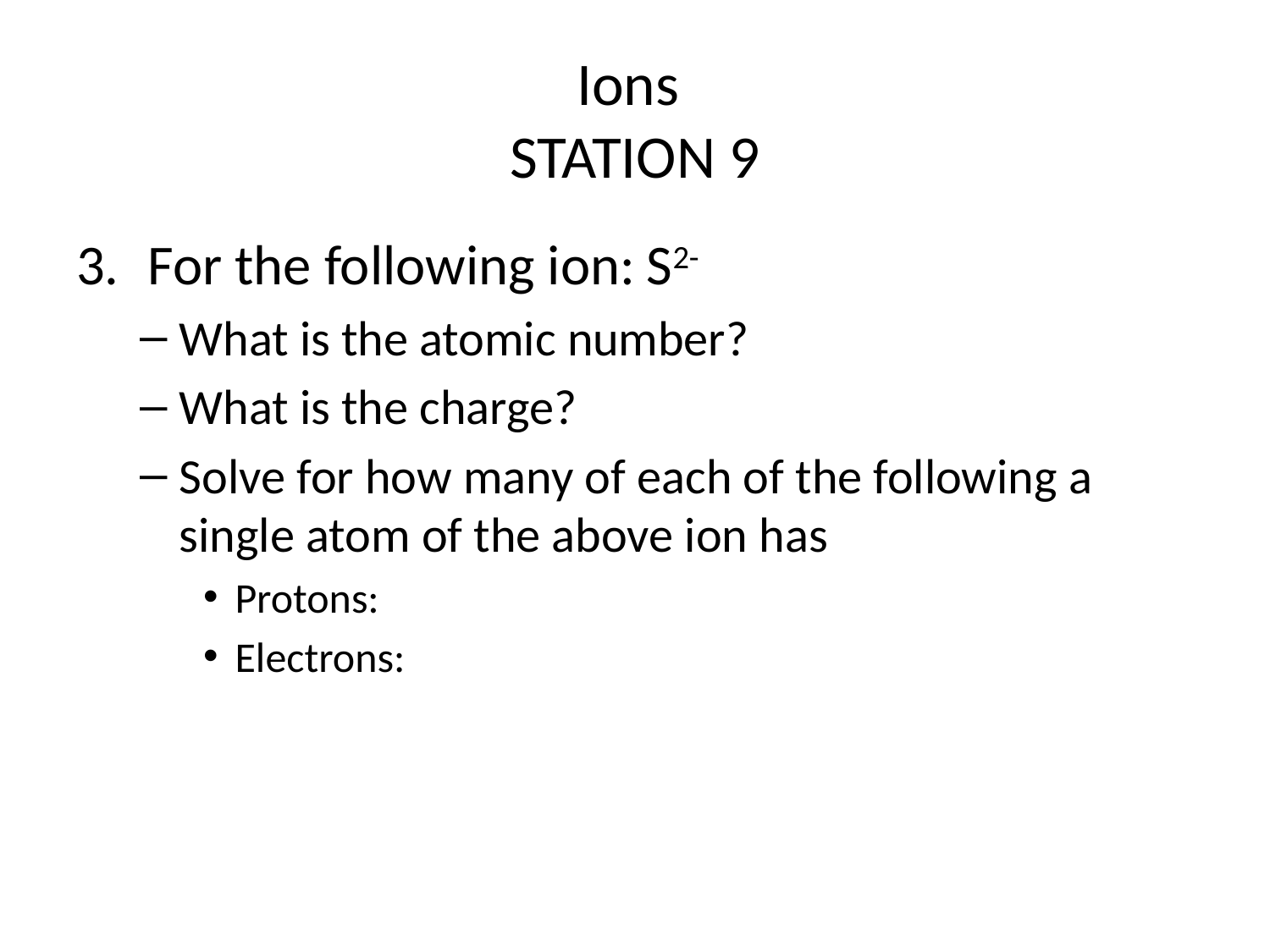

# Ions STATION 9
For the following ion: S2-
What is the atomic number?
What is the charge?
Solve for how many of each of the following a single atom of the above ion has
Protons:
Electrons: